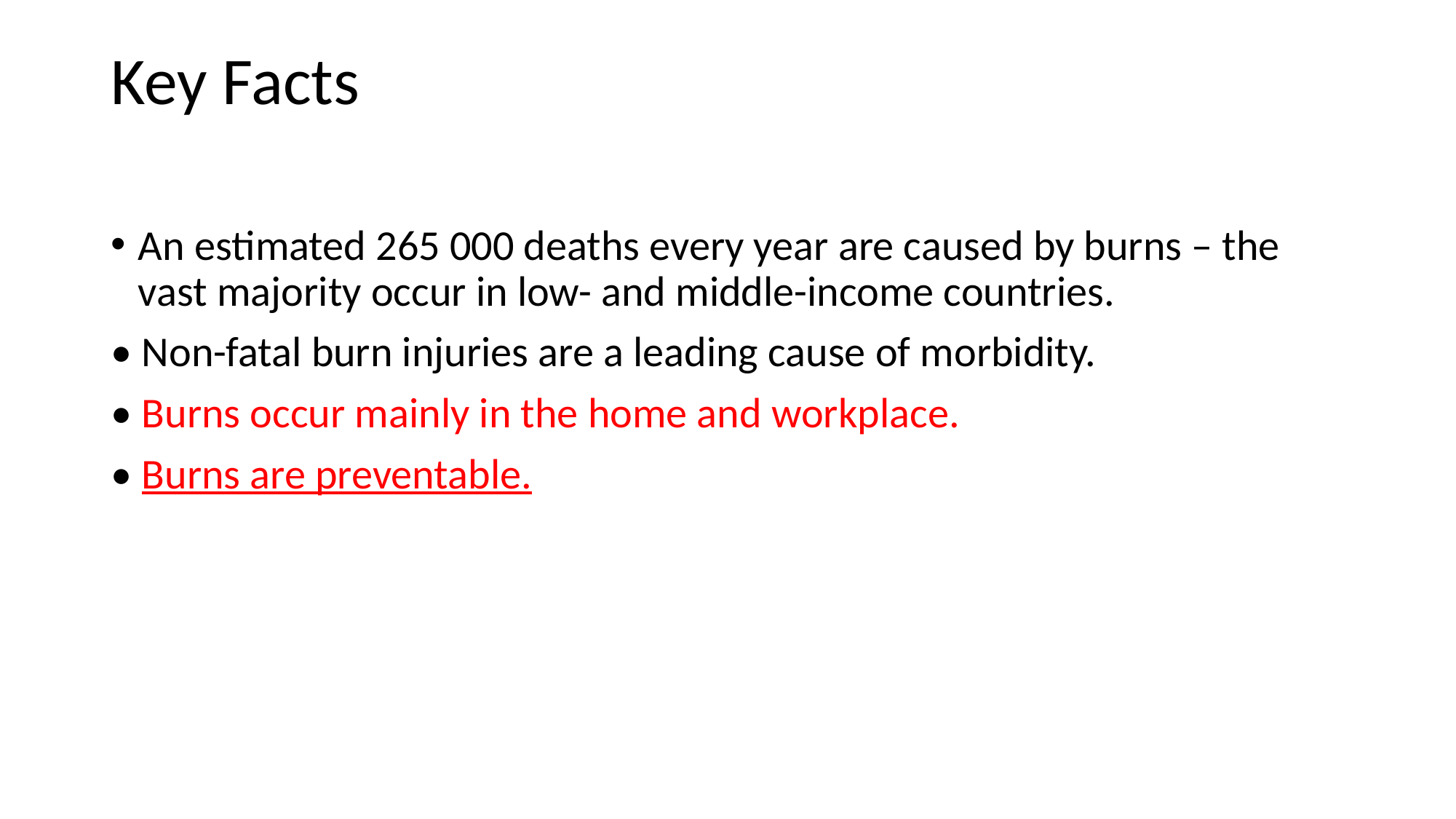

# Key Facts
An estimated 265 000 deaths every year are caused by burns – the vast majority occur in low- and middle-income countries.
• Non-fatal burn injuries are a leading cause of morbidity.
• Burns occur mainly in the home and workplace.
• Burns are preventable.